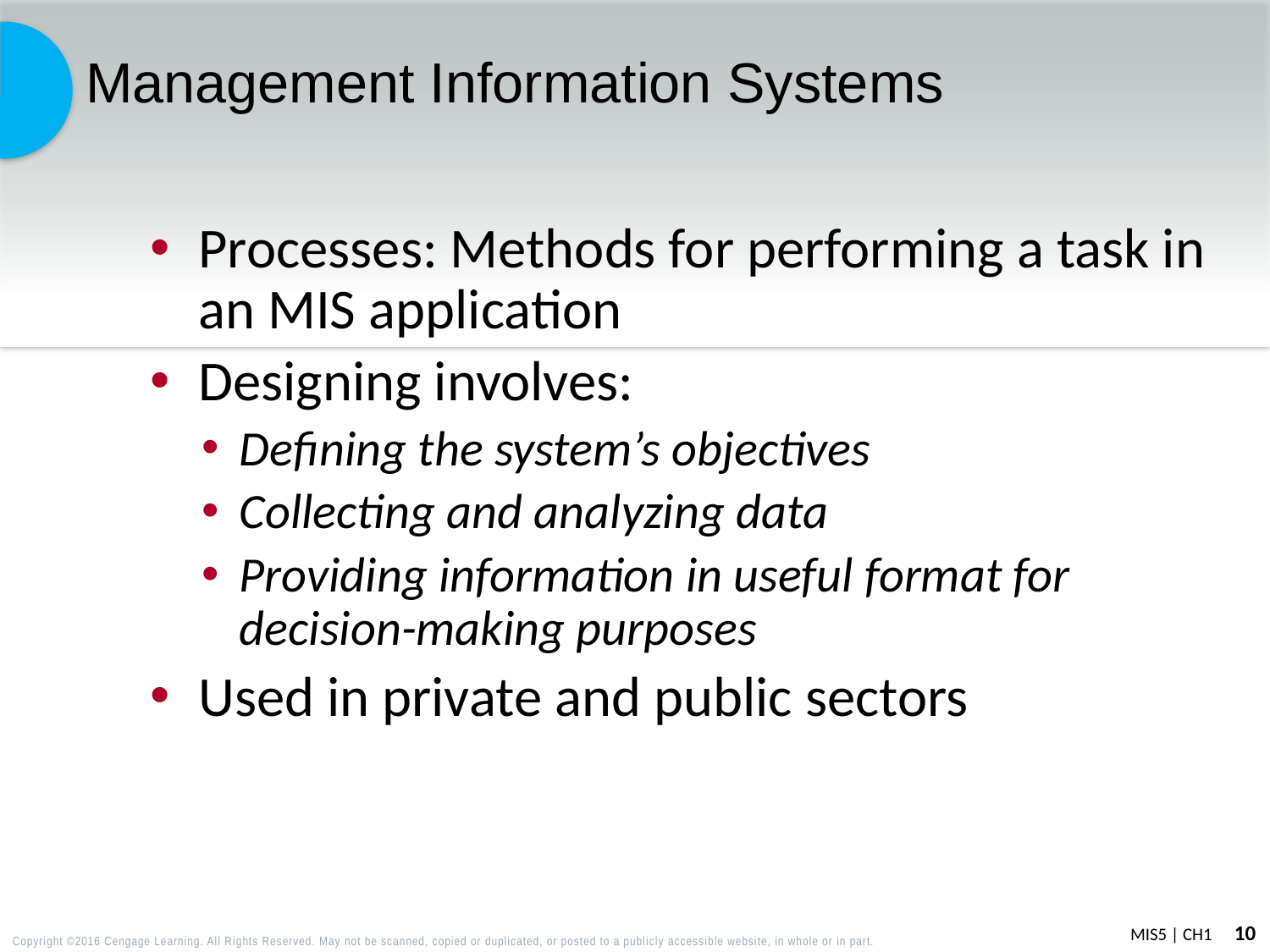

# Management Information Systems
Processes: Methods for performing a task in an MIS application
Designing involves:
Defining the system’s objectives
Collecting and analyzing data
Providing information in useful format for decision-making purposes
Used in private and public sectors